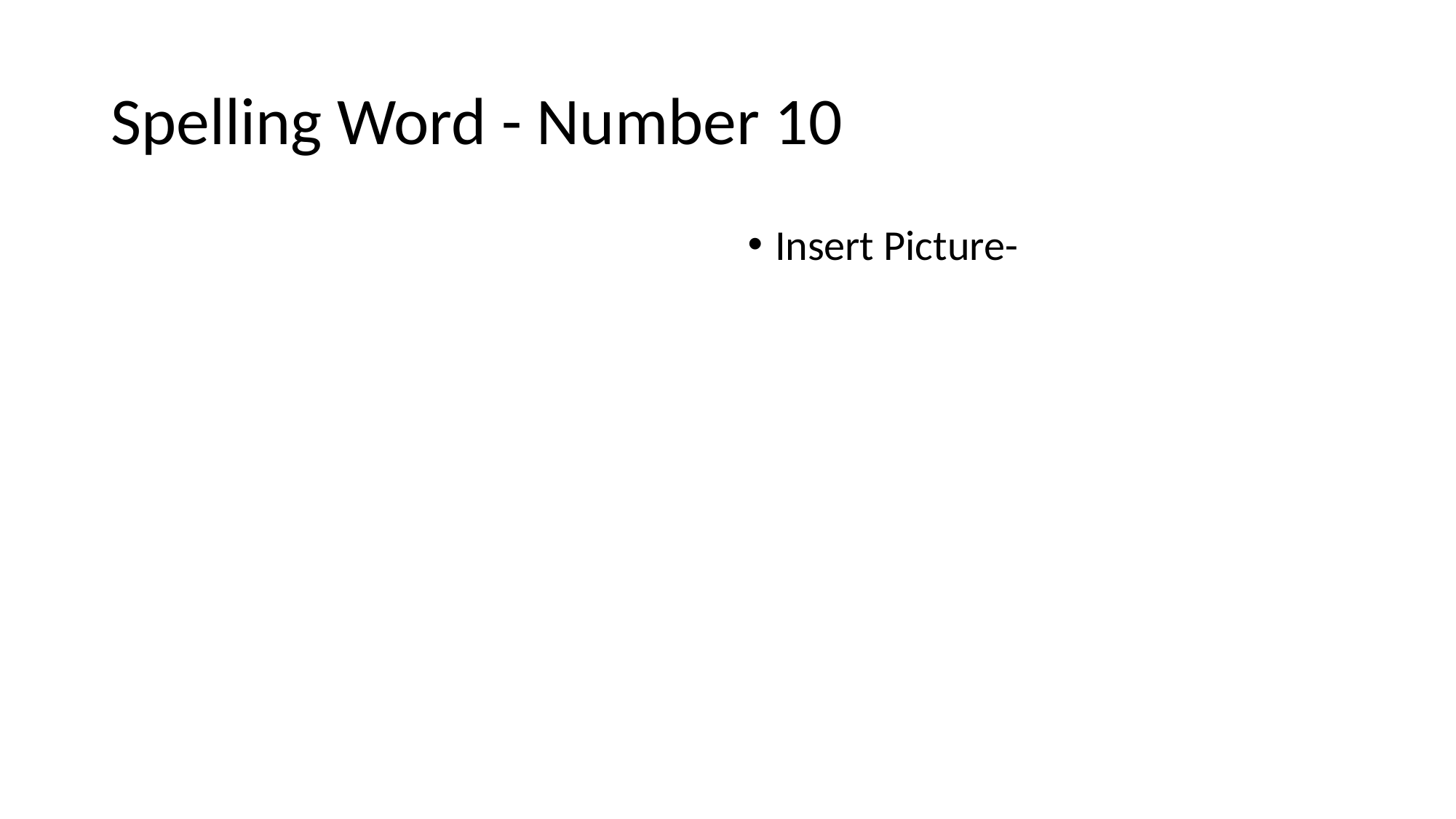

# Spelling Word - Number 10

Insert Picture-